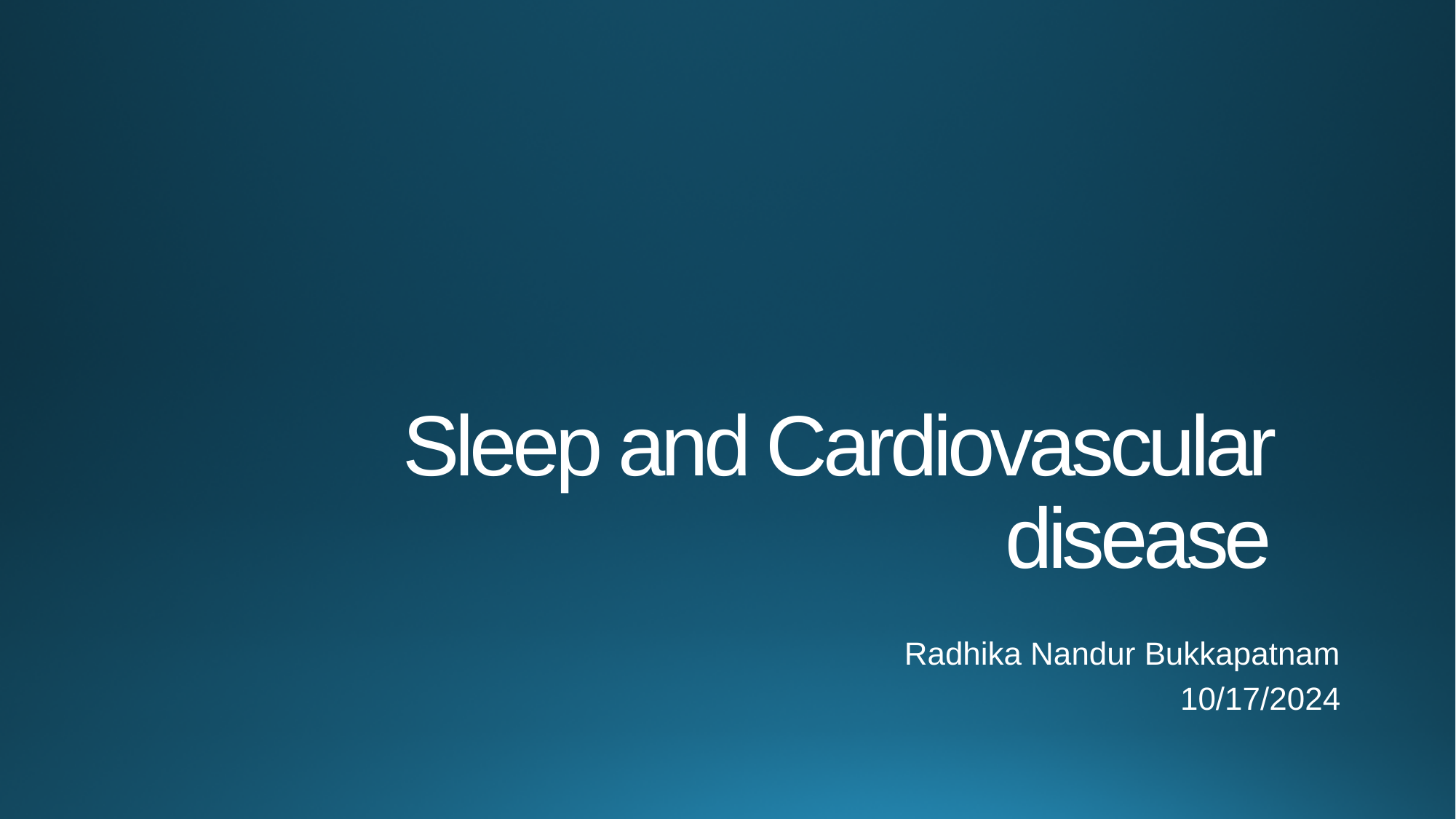

# Sleep and Cardiovascular disease
Radhika Nandur Bukkapatnam
10/17/2024